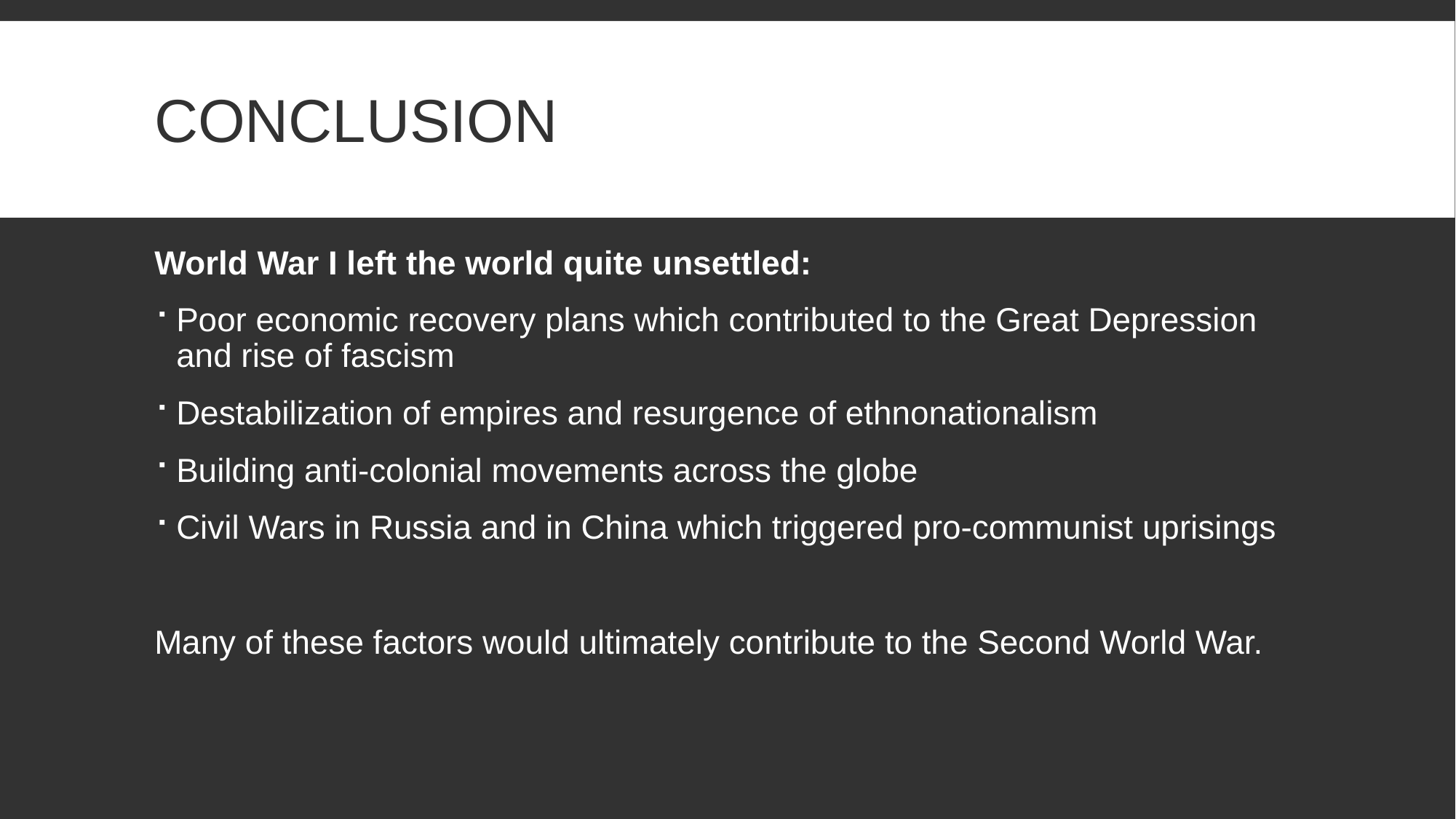

# Conclusion
World War I left the world quite unsettled:
Poor economic recovery plans which contributed to the Great Depression and rise of fascism
Destabilization of empires and resurgence of ethnonationalism
Building anti-colonial movements across the globe
Civil Wars in Russia and in China which triggered pro-communist uprisings

Many of these factors would ultimately contribute to the Second World War.